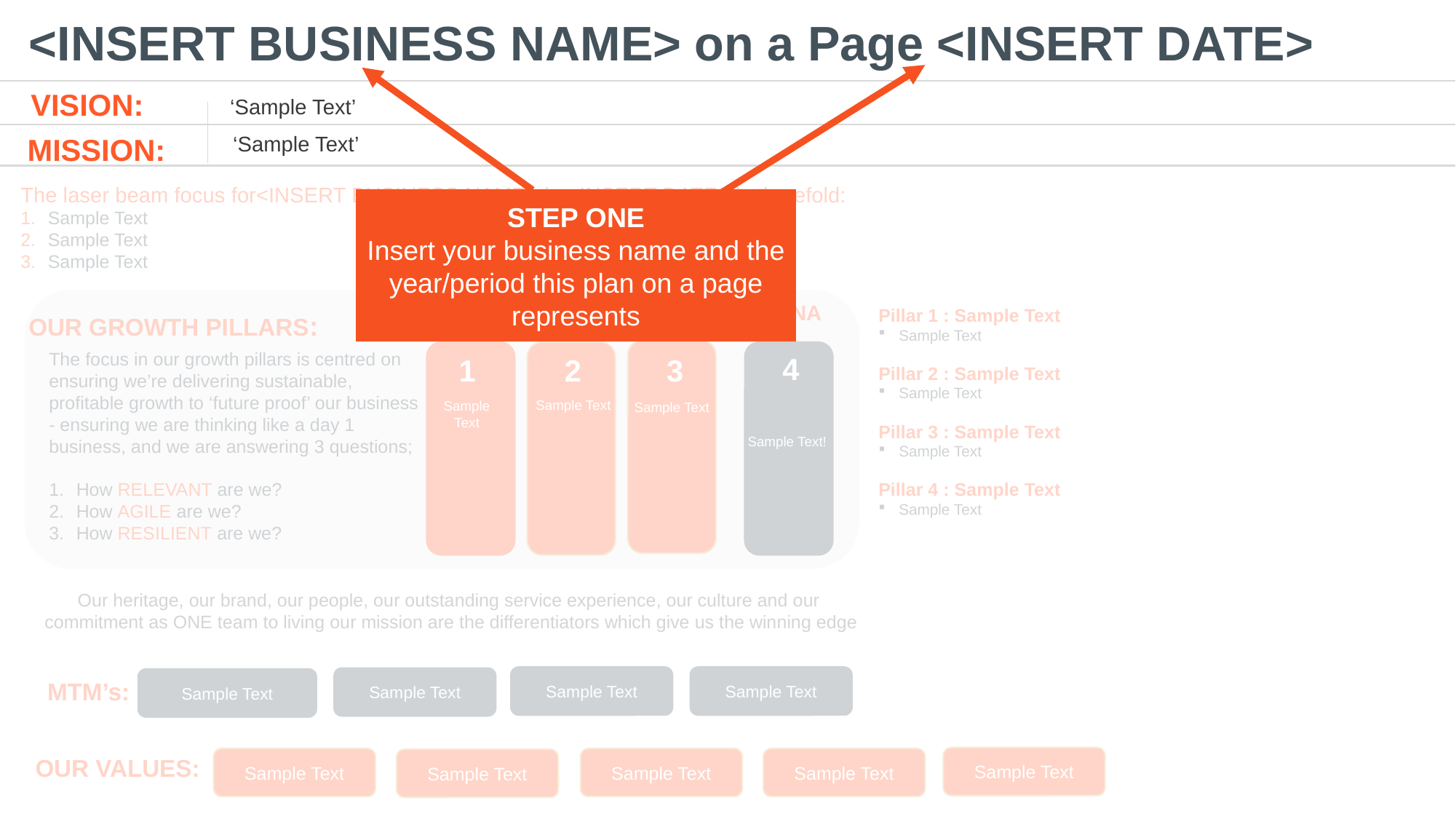

<INSERT BUSINESS NAME> on a Page <INSERT DATE>
VISION:
‘Sample Text’
MISSION:
‘Sample Text’

The laser beam focus for<INSERT BUSINESS NAME> in <INSERT DATE> is threefold:
Sample Text
Sample Text
Sample Text
STEP ONE
Insert your business name and the year/period this plan on a page represents

Our DNA
Platform for growth
Pillar 1 : Sample Text
Sample Text

Pillar 2 : Sample Text
Sample Text

Pillar 3 : Sample Text
Sample Text

Pillar 4 : Sample Text
Sample Text
OUR GROWTH PILLARS:

The focus in our growth pillars is centred on ensuring we’re delivering sustainable, profitable growth to ‘future proof’ our business - ensuring we are thinking like a day 1 business, and we are answering 3 questions;

How RELEVANT are we?
How AGILE are we?
How RESILIENT are we?

4
1
2
3
Sample Text

Sample Text

Sample Text
Sample Text!
Our heritage, our brand, our people, our outstanding service experience, our culture and our
commitment as ONE team to living our mission are the differentiators which give us the winning edge
Sample Text
Sample Text
Sample Text
Sample Text
MTM’s:
OUR VALUES:
Sample Text
Sample Text
Sample Text
Sample Text
Sample Text